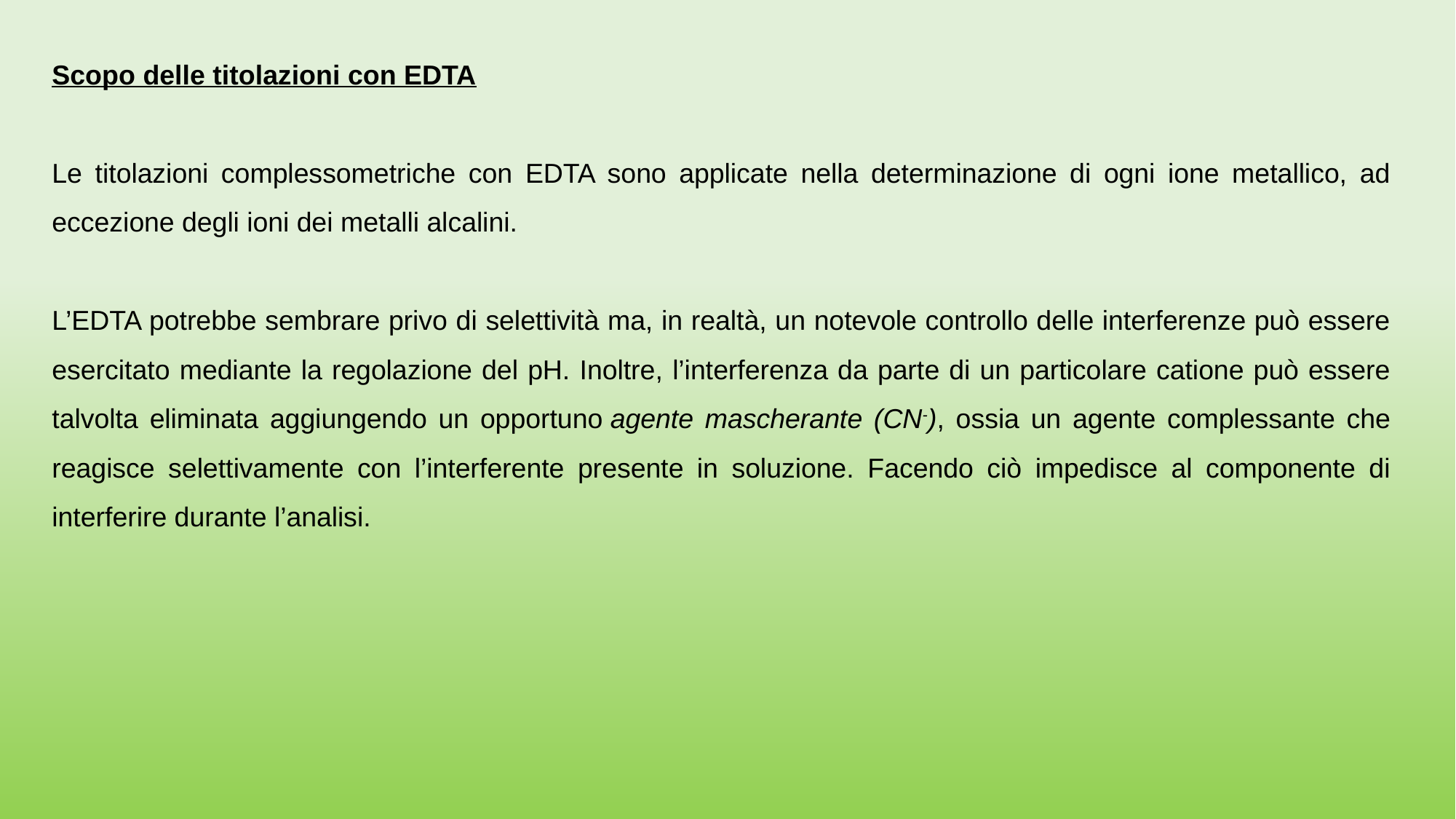

Scopo delle titolazioni con EDTA

Le titolazioni complessometriche con EDTA sono applicate nella determinazione di ogni ione metallico, ad eccezione degli ioni dei metalli alcalini.

L’EDTA potrebbe sembrare privo di selettività ma, in realtà, un notevole controllo delle interferenze può essere esercitato mediante la regolazione del pH. Inoltre, l’interferenza da parte di un particolare catione può essere talvolta eliminata aggiungendo un opportuno agente mascherante (CN-), ossia un agente complessante che reagisce selettivamente con l’interferente presente in soluzione. Facendo ciò impedisce al componente di interferire durante l’analisi.